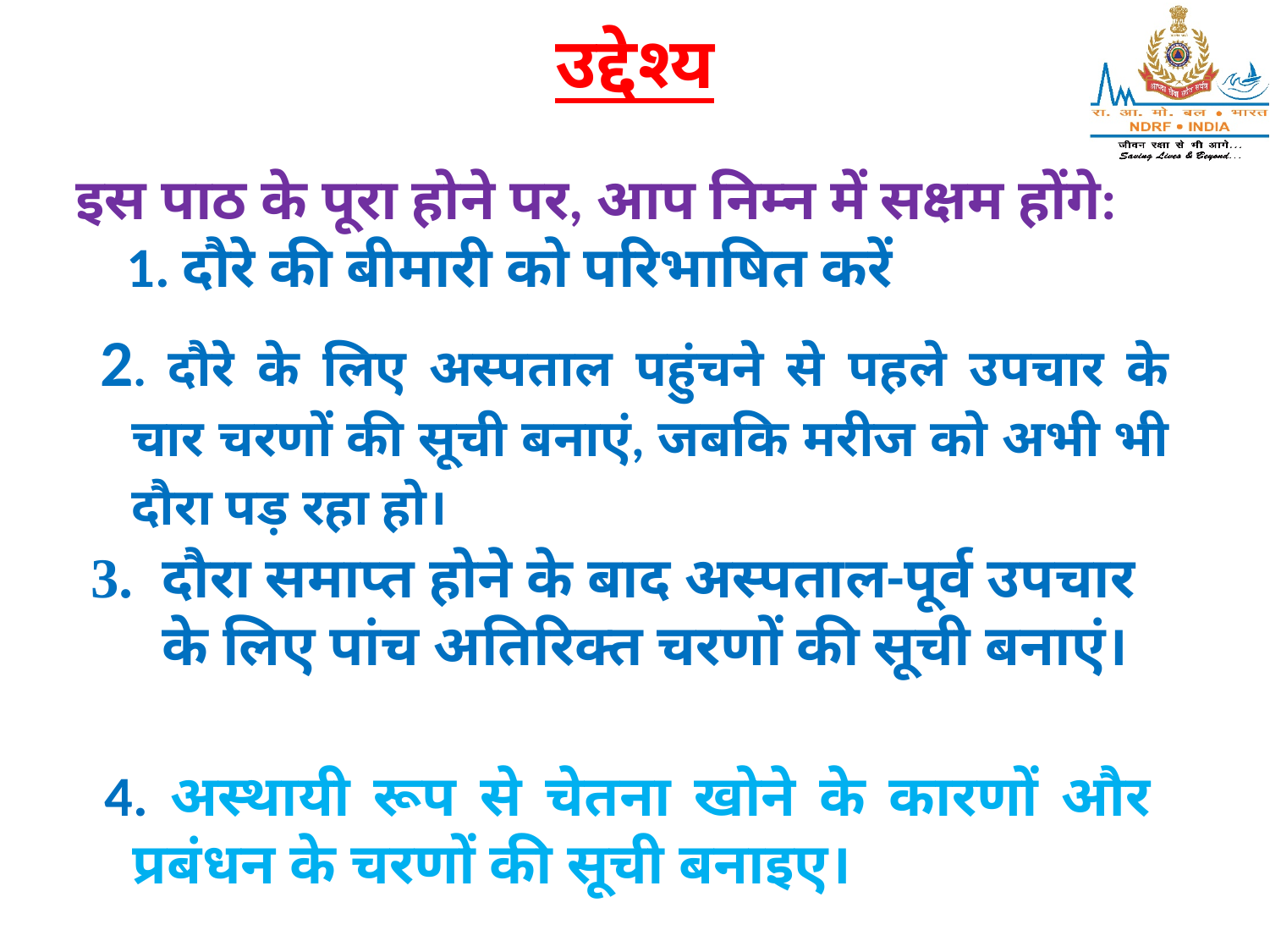

# उद्देश्य
इस पाठ के पूरा होने पर, आप निम्न में सक्षम होंगे:
    1. दौरे की बीमारी को परिभाषित करें
2. दौरे के लिए अस्पताल पहुंचने से पहले उपचार के चार चरणों की सूची बनाएं, जबकि मरीज को अभी भी दौरा पड़ रहा हो।
दौरा समाप्त होने के बाद अस्पताल-पूर्व उपचार के लिए पांच अतिरिक्त चरणों की सूची बनाएं।
  4. अस्थायी रूप से चेतना खोने के कारणों और प्रबंधन के चरणों की सूची बनाइए।